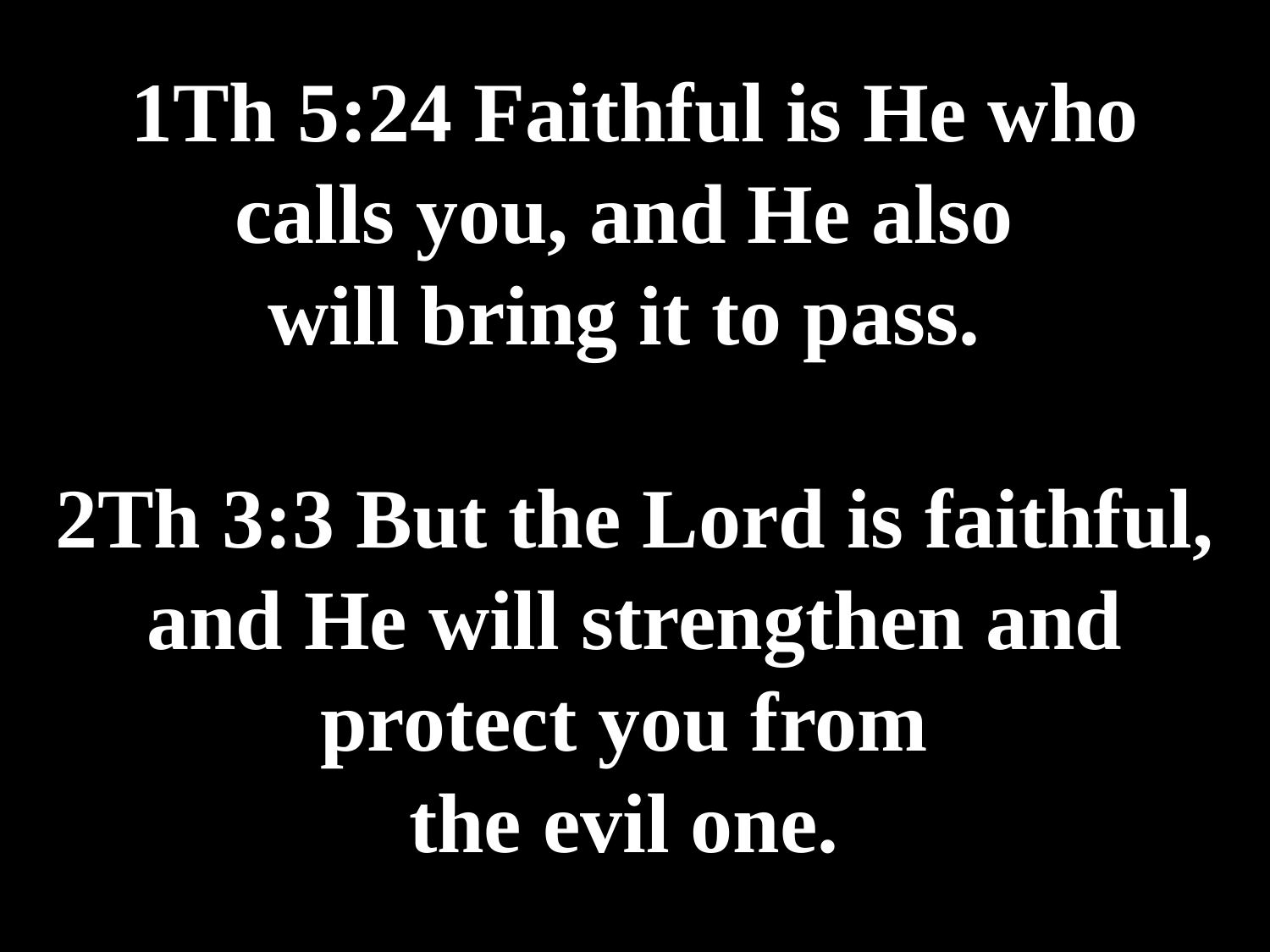

# 1Th 5:24 Faithful is He who calls you, and He also will bring it to pass. 2Th 3:3 But the Lord is faithful, and He will strengthen and protect you from the evil one.